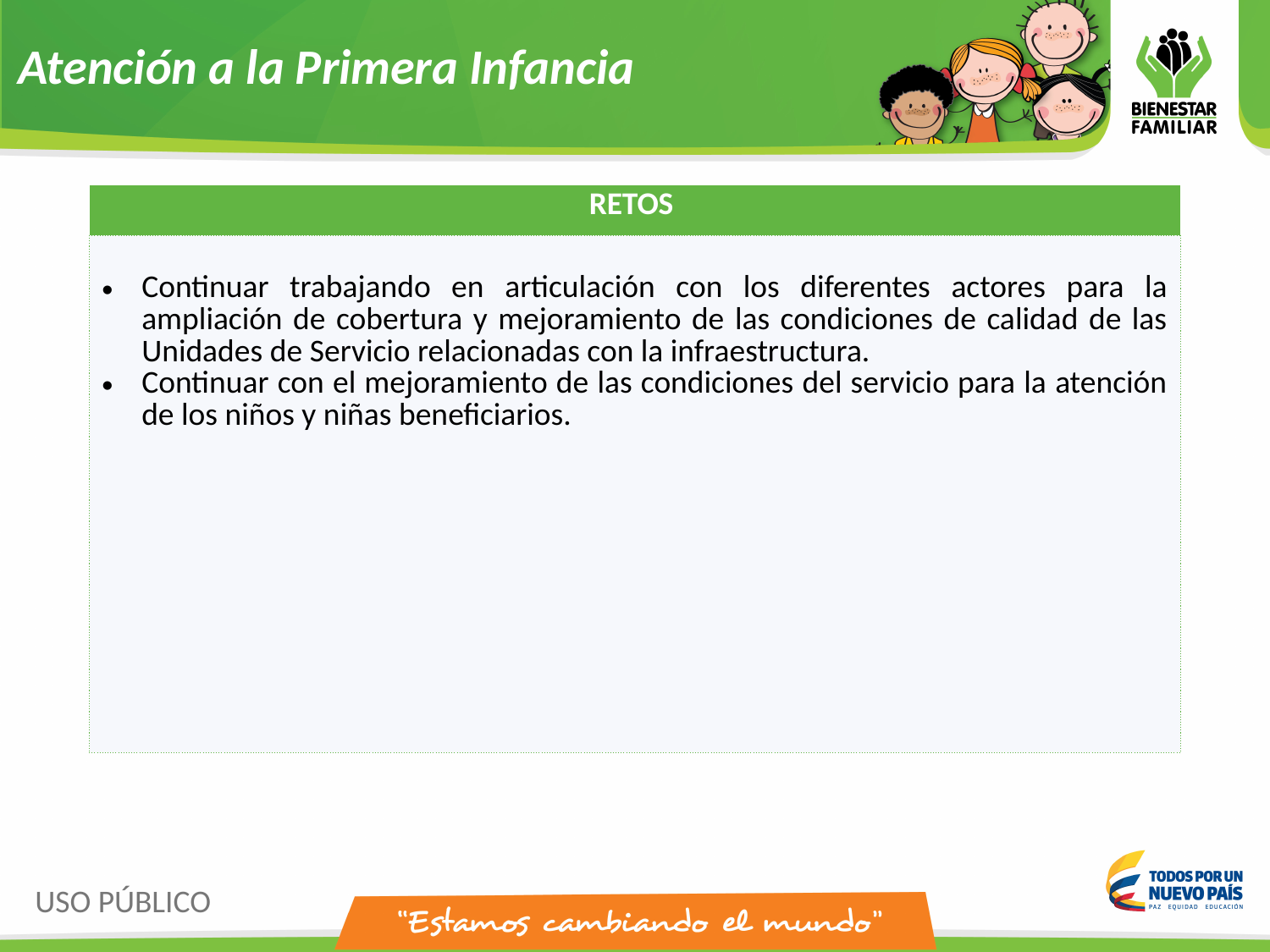

Atención a la Primera Infancia
| RETOS |
| --- |
| Continuar trabajando en articulación con los diferentes actores para la ampliación de cobertura y mejoramiento de las condiciones de calidad de las Unidades de Servicio relacionadas con la infraestructura. Continuar con el mejoramiento de las condiciones del servicio para la atención de los niños y niñas beneficiarios. |
USO PÚBLICO